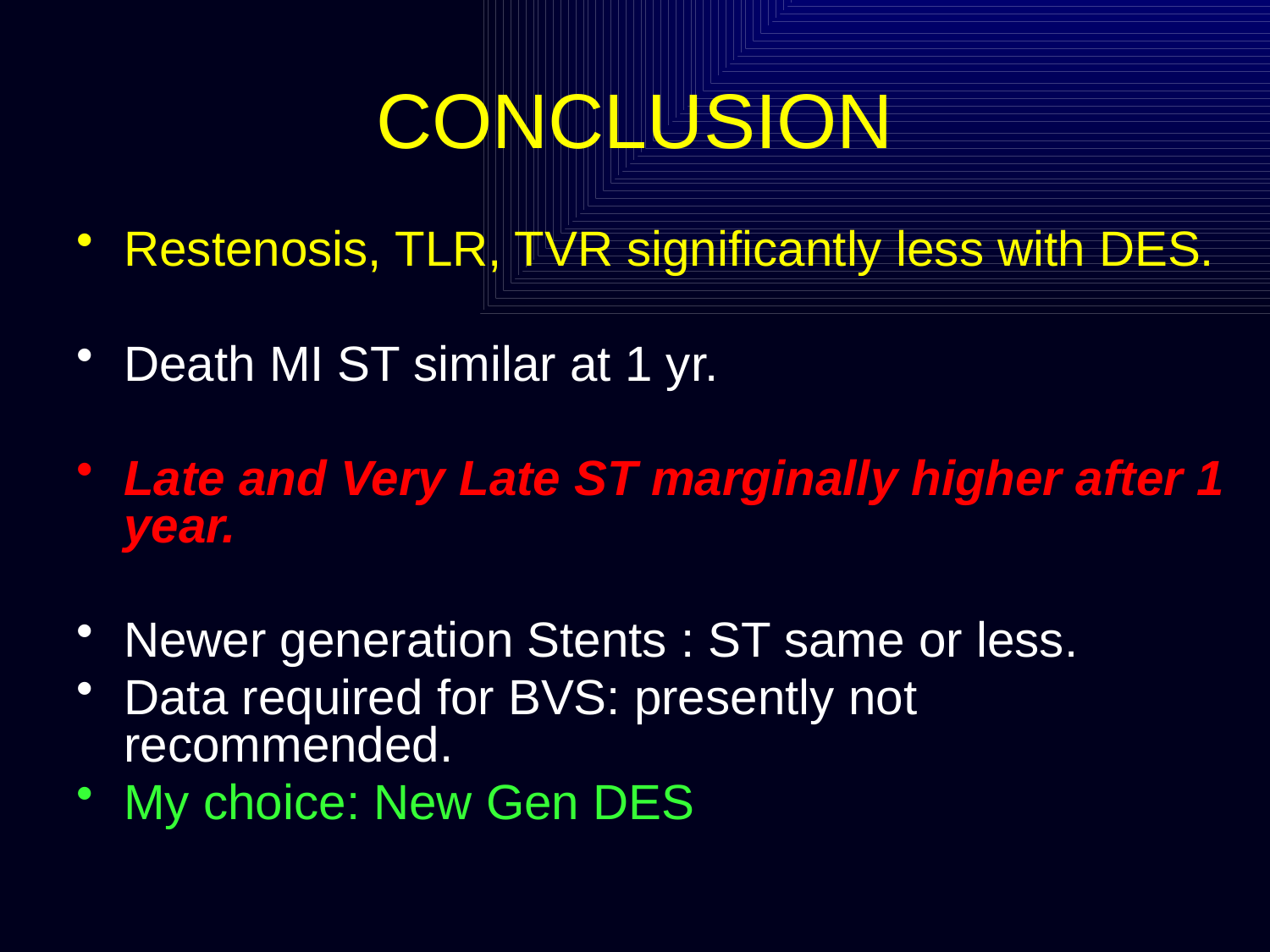

# CONCLUSION
Restenosis, TLR, TVR significantly less with DES.

Death MI ST similar at 1 yr.

Late and Very Late ST marginally higher after 1 year.

Newer generation Stents : ST same or less.
Data required for BVS: presently not recommended.
My choice: New Gen DES